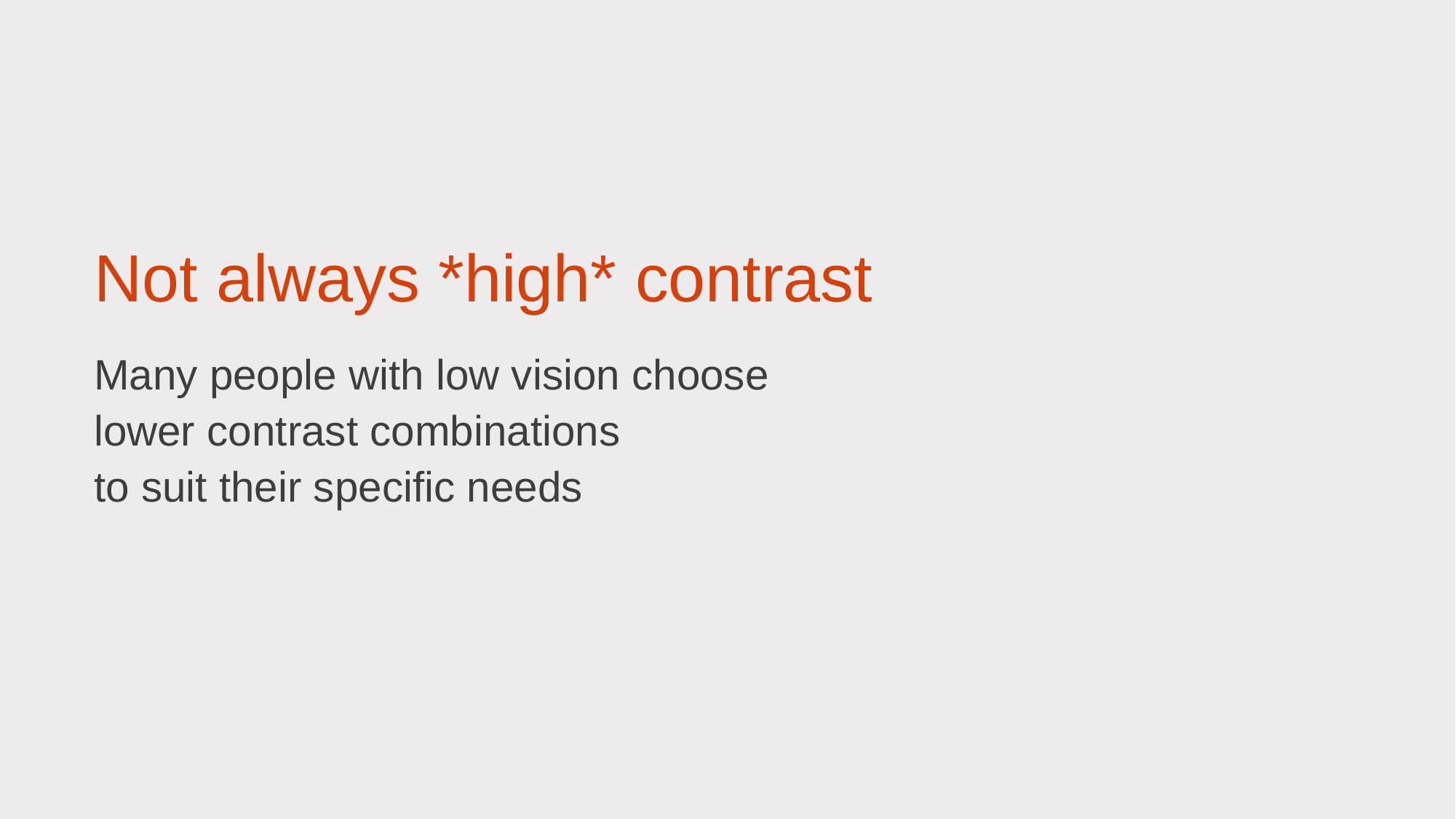

# Not always *high* contrast
Many people with low vision choose
lower contrast combinations
to suit their specific needs